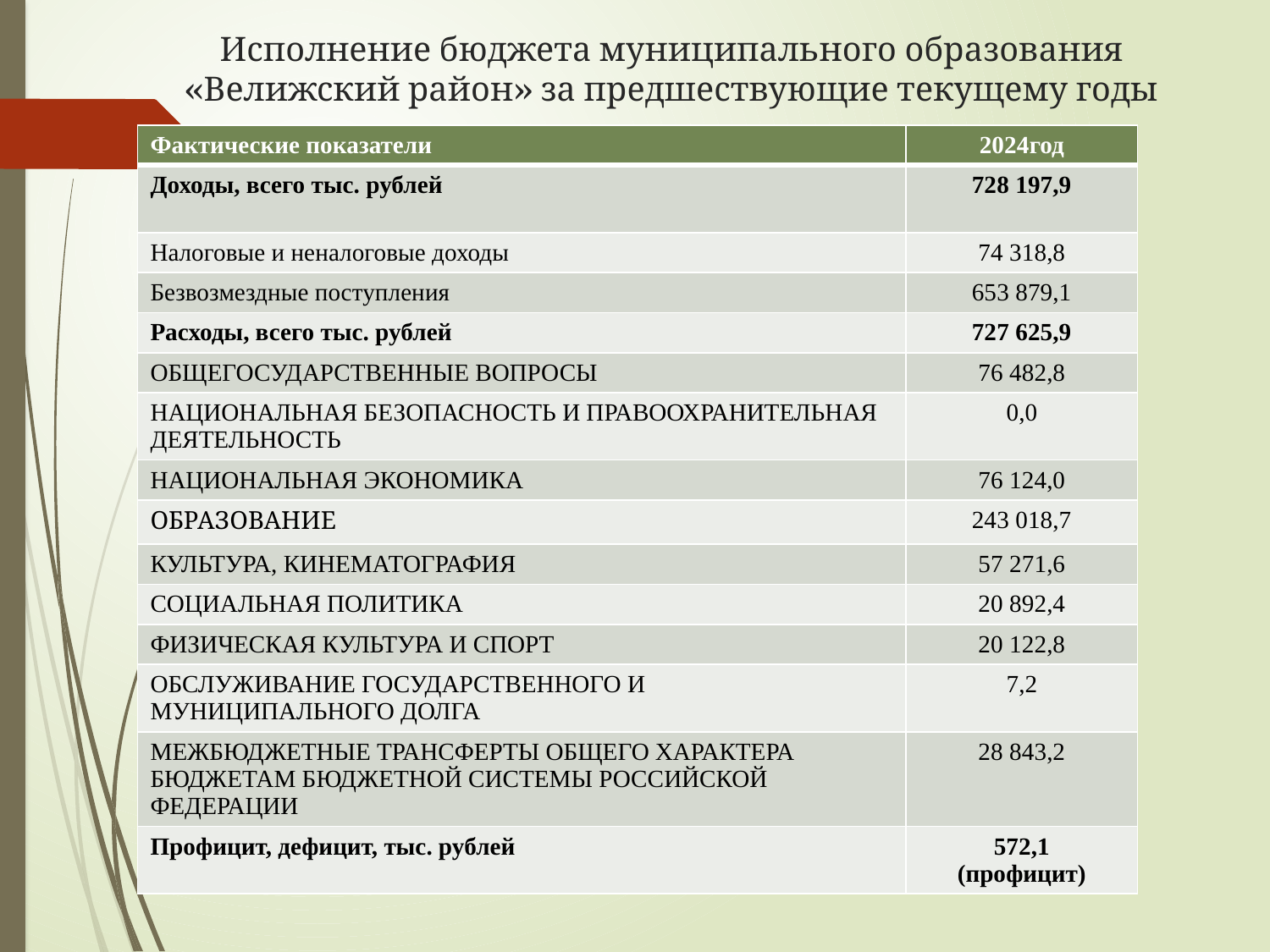

# Исполнение бюджета муниципального образования «Велижский район» за предшествующие текущему годы
| Фактические показатели | 2024год |
| --- | --- |
| Доходы, всего тыс. рублей | 728 197,9 |
| Налоговые и неналоговые доходы | 74 318,8 |
| Безвозмездные поступления | 653 879,1 |
| Расходы, всего тыс. рублей | 727 625,9 |
| ОБЩЕГОСУДАРСТВЕННЫЕ ВОПРОСЫ | 76 482,8 |
| НАЦИОНАЛЬНАЯ БЕЗОПАСНОСТЬ И ПРАВООХРАНИТЕЛЬНАЯ ДЕЯТЕЛЬНОСТЬ | 0,0 |
| НАЦИОНАЛЬНАЯ ЭКОНОМИКА | 76 124,0 |
| ОБРАЗОВАНИЕ | 243 018,7 |
| КУЛЬТУРА, КИНЕМАТОГРАФИЯ | 57 271,6 |
| СОЦИАЛЬНАЯ ПОЛИТИКА | 20 892,4 |
| ФИЗИЧЕСКАЯ КУЛЬТУРА И СПОРТ | 20 122,8 |
| ОБСЛУЖИВАНИЕ ГОСУДАРСТВЕННОГО И МУНИЦИПАЛЬНОГО ДОЛГА | 7,2 |
| МЕЖБЮДЖЕТНЫЕ ТРАНСФЕРТЫ ОБЩЕГО ХАРАКТЕРА БЮДЖЕТАМ БЮДЖЕТНОЙ СИСТЕМЫ РОССИЙСКОЙ ФЕДЕРАЦИИ | 28 843,2 |
| Профицит, дефицит, тыс. рублей | 572,1 (профицит) |